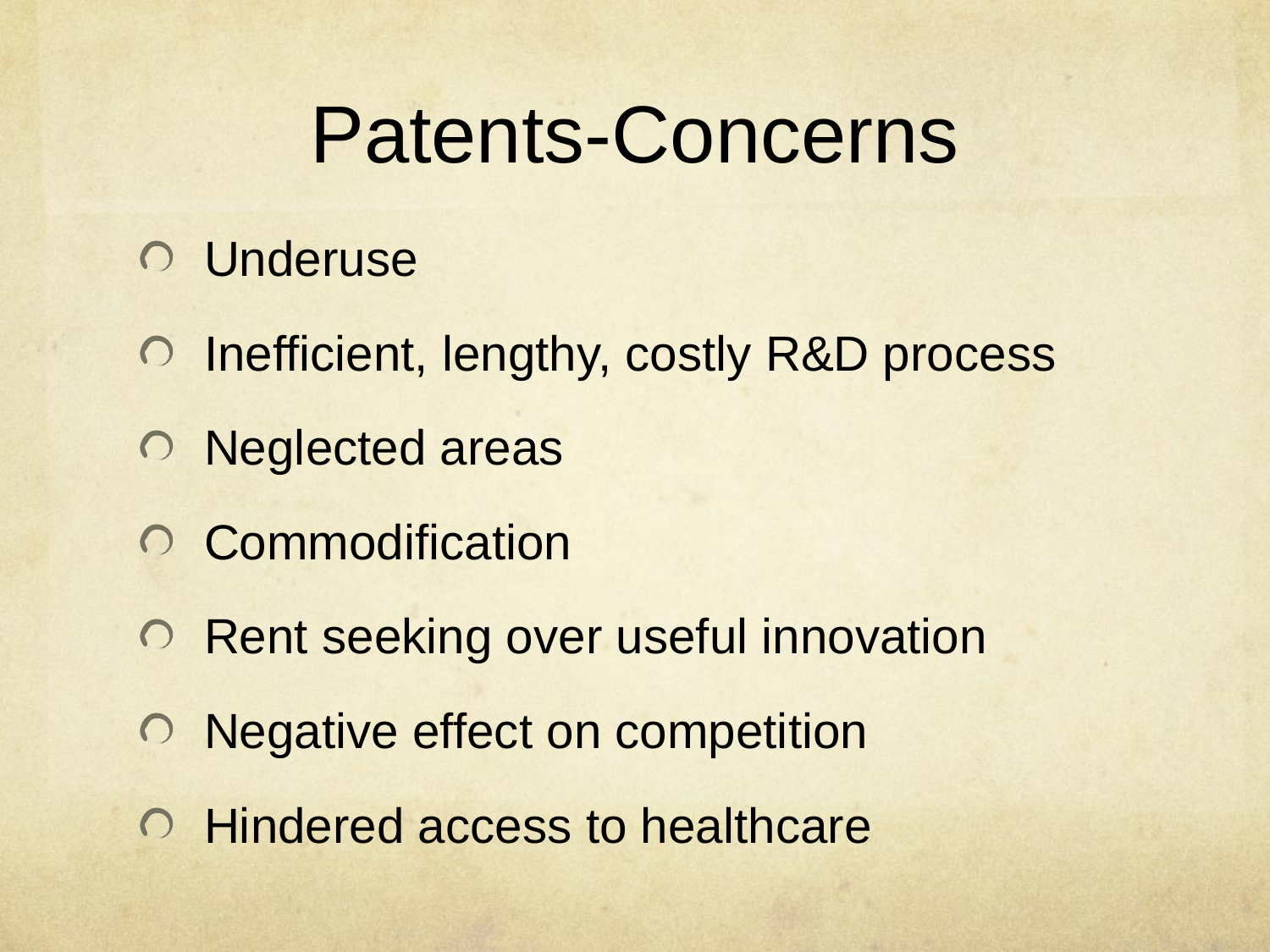

# Patents-Concerns
Underuse
Inefficient, lengthy, costly R&D process
Neglected areas
Commodification
Rent seeking over useful innovation
Negative effect on competition
Hindered access to healthcare